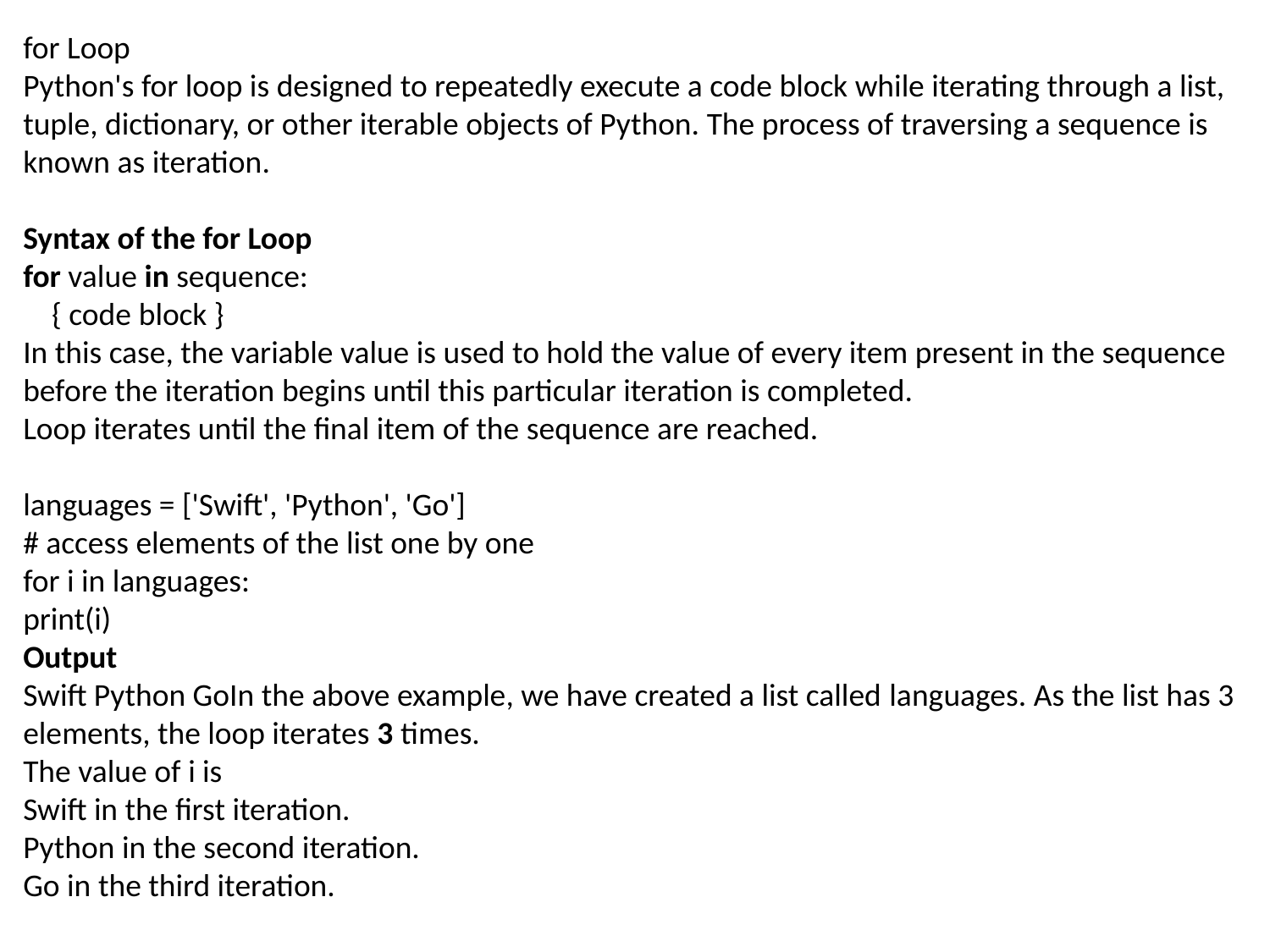

for Loop
Python's for loop is designed to repeatedly execute a code block while iterating through a list, tuple, dictionary, or other iterable objects of Python. The process of traversing a sequence is known as iteration.

Syntax of the for Loop
for value in sequence:
    { code block }
In this case, the variable value is used to hold the value of every item present in the sequence before the iteration begins until this particular iteration is completed.
Loop iterates until the final item of the sequence are reached.

languages = ['Swift', 'Python', 'Go']
# access elements of the list one by one
for i in languages:
print(i)
Output
Swift Python GoIn the above example, we have created a list called languages. As the list has 3 elements, the loop iterates 3 times.
The value of i is
Swift in the first iteration.
Python in the second iteration.
Go in the third iteration.